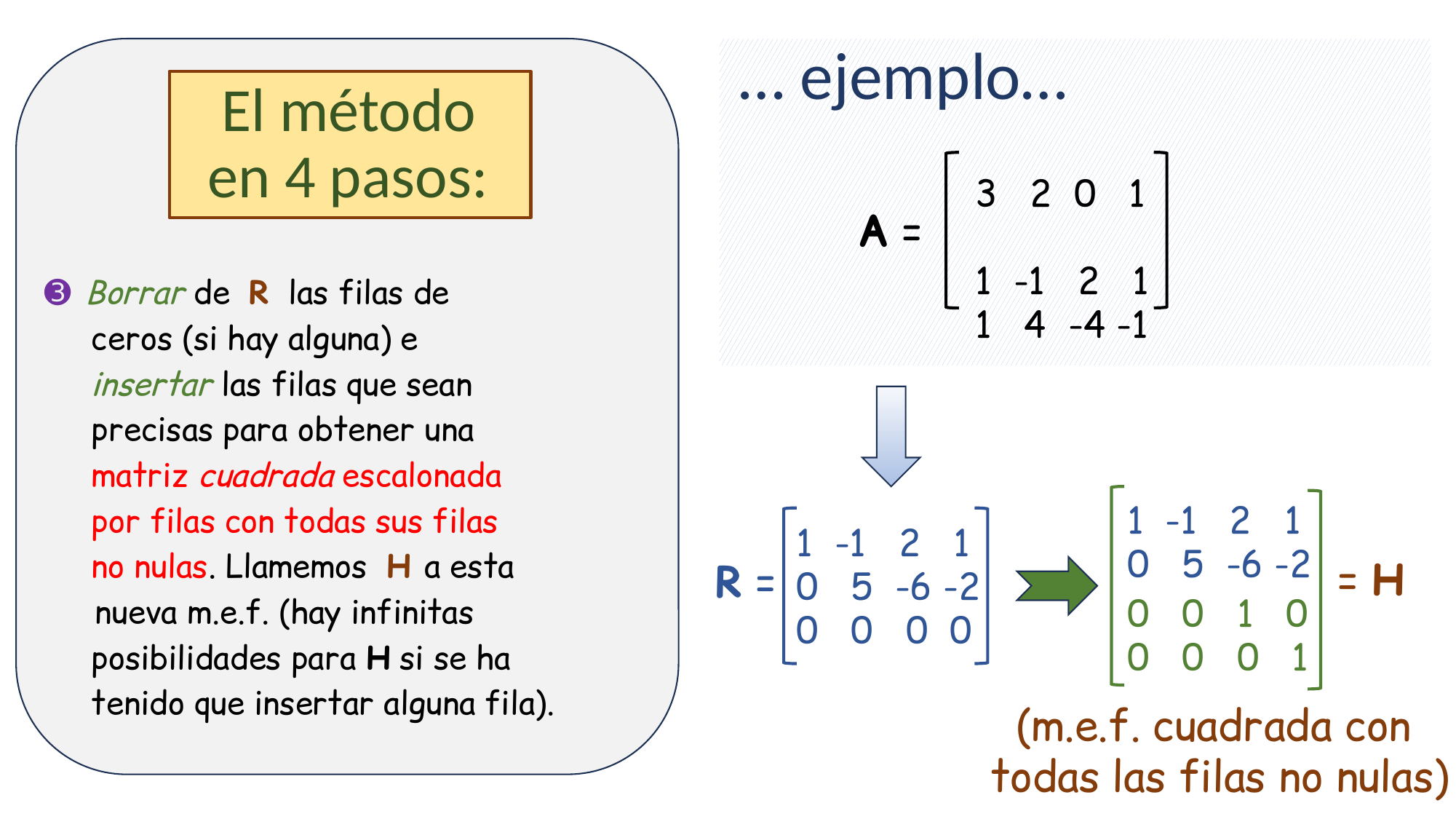

… ejemplo…

   El método
  en 4 pasos:

 3   2  0   1
 1  -1   2   1
 1   4  -4 -1
A =
➌  Borrar de  R  las filas de
     ceros (si hay alguna) e
     insertar las filas que sean
     precisas para obtener una
     matriz cuadrada escalonada
     por filas con todas sus filas
     no nulas. Llamemos  H a esta
       nueva m.e.f. (hay infinitas
     posibilidades para H si se ha
     tenido que insertar alguna fila).

 1  -1   2   1
 0   5  -6 -2

 1  -1   2   1
 0   5  -6 -2
 0   0   0  0

 0   0   1   0
 0   0   0   1

= H

R =

  (m.e.f. cuadrada con todas las filas no nulas)